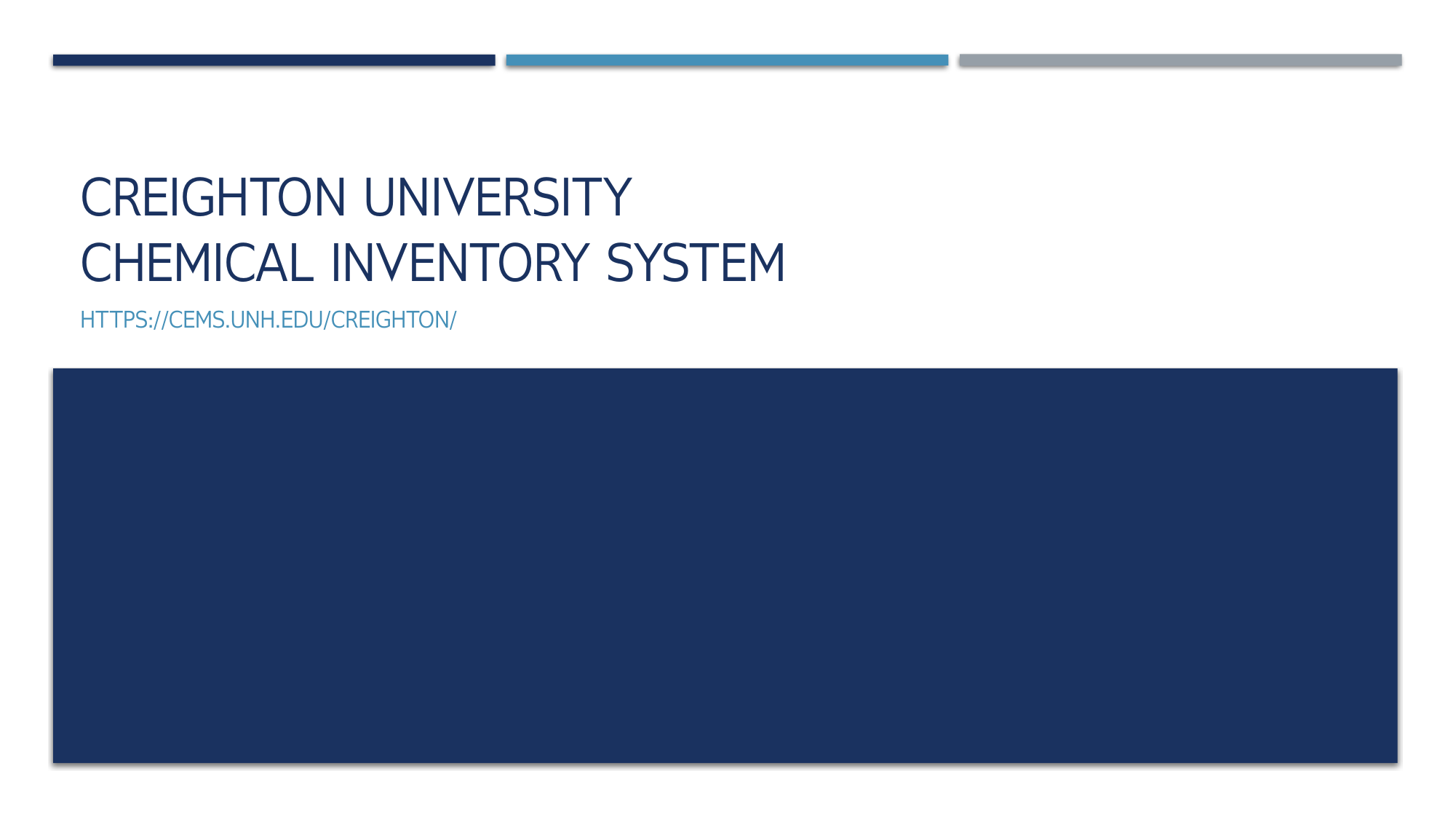

# Creighton University Chemical inventory system
https://cems.unh.edu/creighton/